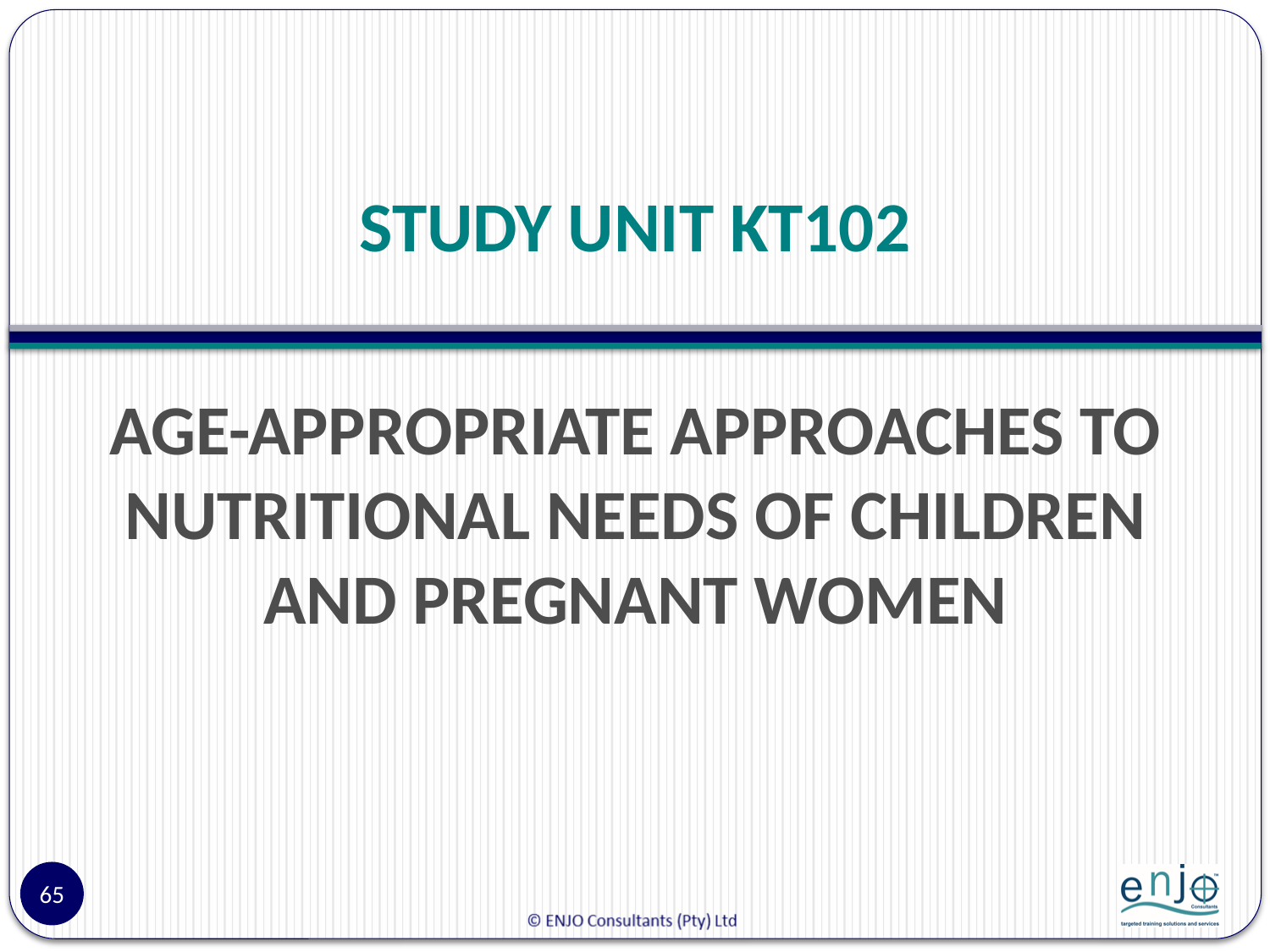

# STUDY UNIT KT102
AGE-APPROPRIATE APPROACHES TO NUTRITIONAL NEEDS OF CHILDREN AND PREGNANT WOMEN
65